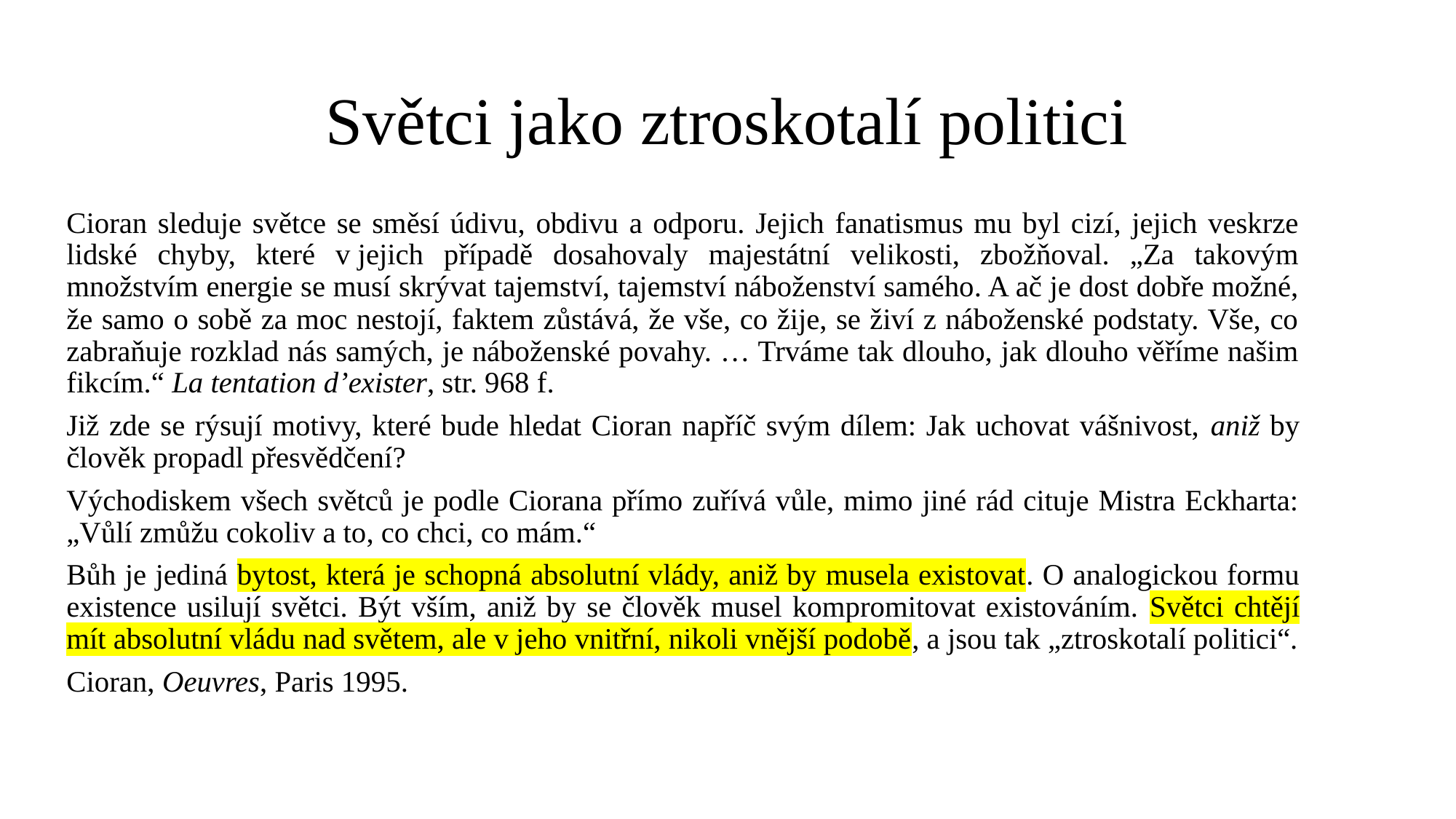

# Světci jako ztroskotalí politici
Cioran sleduje světce se směsí údivu, obdivu a odporu. Jejich fanatismus mu byl cizí, jejich veskrze lidské chyby, které v jejich případě dosahovaly majestátní velikosti, zbožňoval. „Za takovým množstvím energie se musí skrývat tajemství, tajemství náboženství samého. A ač je dost dobře možné, že samo o sobě za moc nestojí, faktem zůstává, že vše, co žije, se živí z náboženské podstaty. Vše, co zabraňuje rozklad nás samých, je náboženské povahy. … Trváme tak dlouho, jak dlouho věříme našim fikcím.“ La tentation d’exister, str. 968 f.
Již zde se rýsují motivy, které bude hledat Cioran napříč svým dílem: Jak uchovat vášnivost, aniž by člověk propadl přesvědčení?
Východiskem všech světců je podle Ciorana přímo zuřívá vůle, mimo jiné rád cituje Mistra Eckharta: „Vůlí zmůžu cokoliv a to, co chci, co mám.“
Bůh je jediná bytost, která je schopná absolutní vlády, aniž by musela existovat. O analogickou formu existence usilují světci. Být vším, aniž by se člověk musel kompromitovat existováním. Světci chtějí mít absolutní vládu nad světem, ale v jeho vnitřní, nikoli vnější podobě, a jsou tak „ztroskotalí politici“.
Cioran, Oeuvres, Paris 1995.